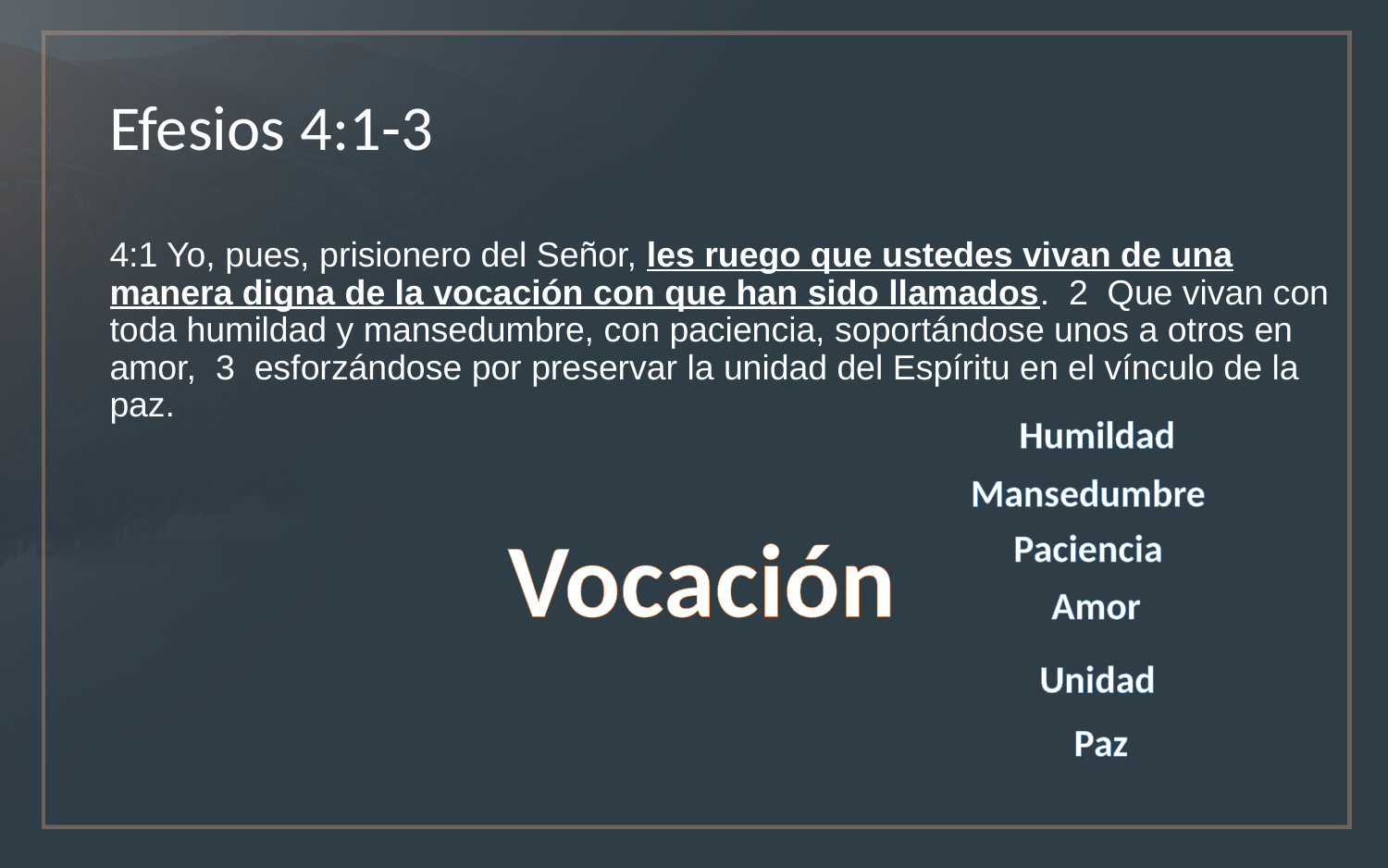

# Efesios 4:1-3
4:1 Yo, pues, prisionero del Señor, les ruego que ustedes vivan de una manera digna de la vocación con que han sido llamados.  2  Que vivan con toda humildad y mansedumbre, con paciencia, soportándose unos a otros en amor,  3  esforzándose por preservar la unidad del Espíritu en el vínculo de la paz.
Humildad
Mansedumbre
Vocación
Paciencia
Amor
Unidad
Paz